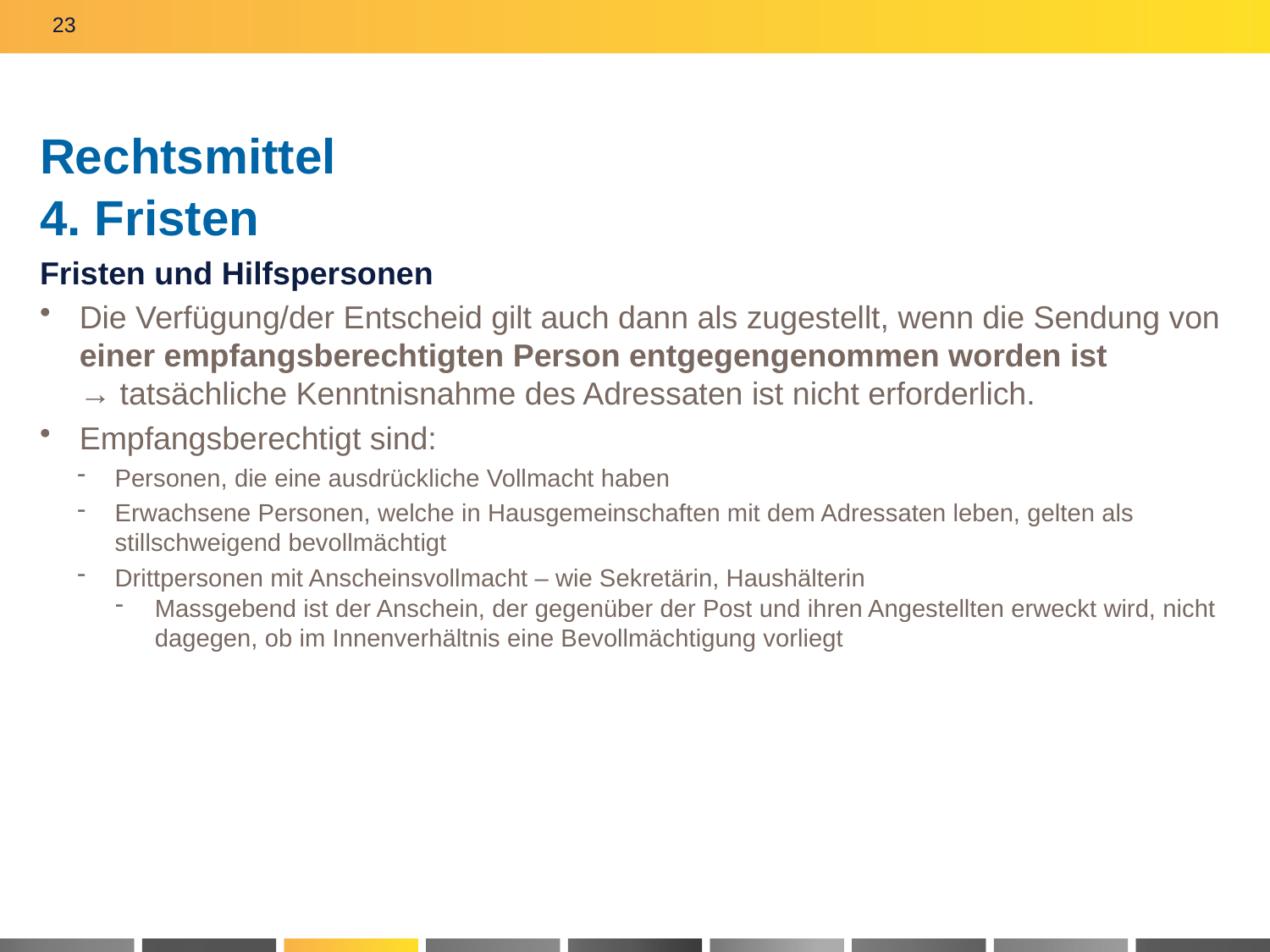

23
# Rechtsmittel 4. Fristen
Fristen und Hilfspersonen
Die Verfügung/der Entscheid gilt auch dann als zugestellt, wenn die Sendung von einer empfangsberechtigten Person entgegengenommen worden ist
→ tatsächliche Kenntnisnahme des Adressaten ist nicht erforderlich.
Empfangsberechtigt sind:
Personen, die eine ausdrückliche Vollmacht haben
Erwachsene Personen, welche in Hausgemeinschaften mit dem Adressaten leben, gelten als stillschweigend bevollmächtigt
Drittpersonen mit Anscheinsvollmacht – wie Sekretärin, Haushälterin
Massgebend ist der Anschein, der gegenüber der Post und ihren Angestellten erweckt wird, nicht dagegen, ob im Innenverhältnis eine Bevollmächtigung vorliegt